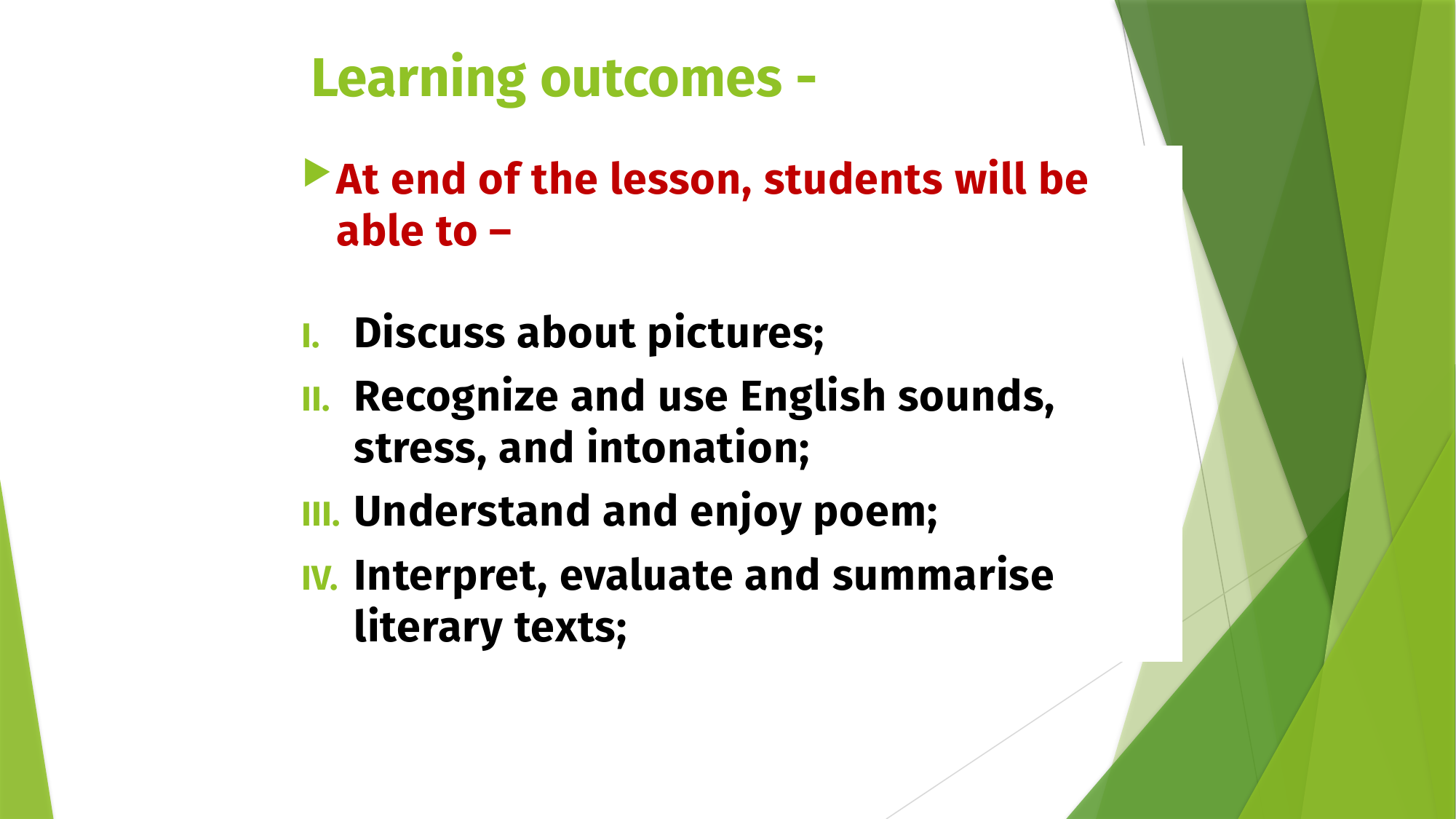

Learning outcomes -
At end of the lesson, students will be able to –

Discuss about pictures;
Recognize and use English sounds, stress, and intonation;
Understand and enjoy poem;
Interpret, evaluate and summarise literary texts;